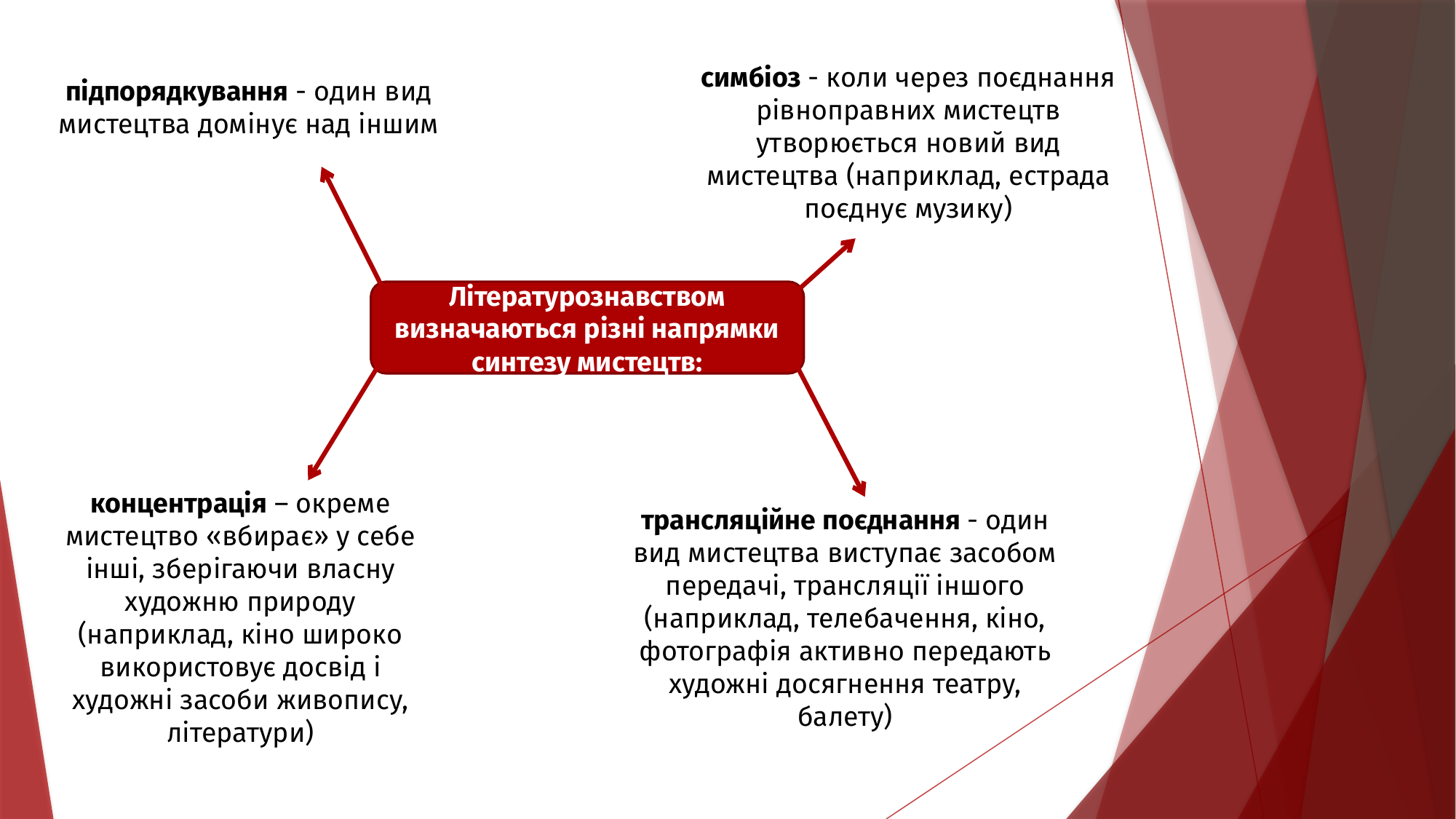

симбіоз - коли через поєднання рівноправних мистецтв утворюється новий вид мистецтва (наприклад, естрада поєднує музику)
підпорядкування - один вид мистецтва домінує над іншим
Літературознавством визначаються різні напрямки синтезу мистецтв:
концентрація – окреме мистецтво «вбирає» у себе інші, зберігаючи власну художню природу (наприклад, кіно широко використовує досвід і художні засоби живопису, літератури)
трансляційне поєднання - один вид мистецтва виступає засобом передачі, трансляції іншого (наприклад, телебачення, кіно, фотографія активно передають художні досягнення театру, балету)